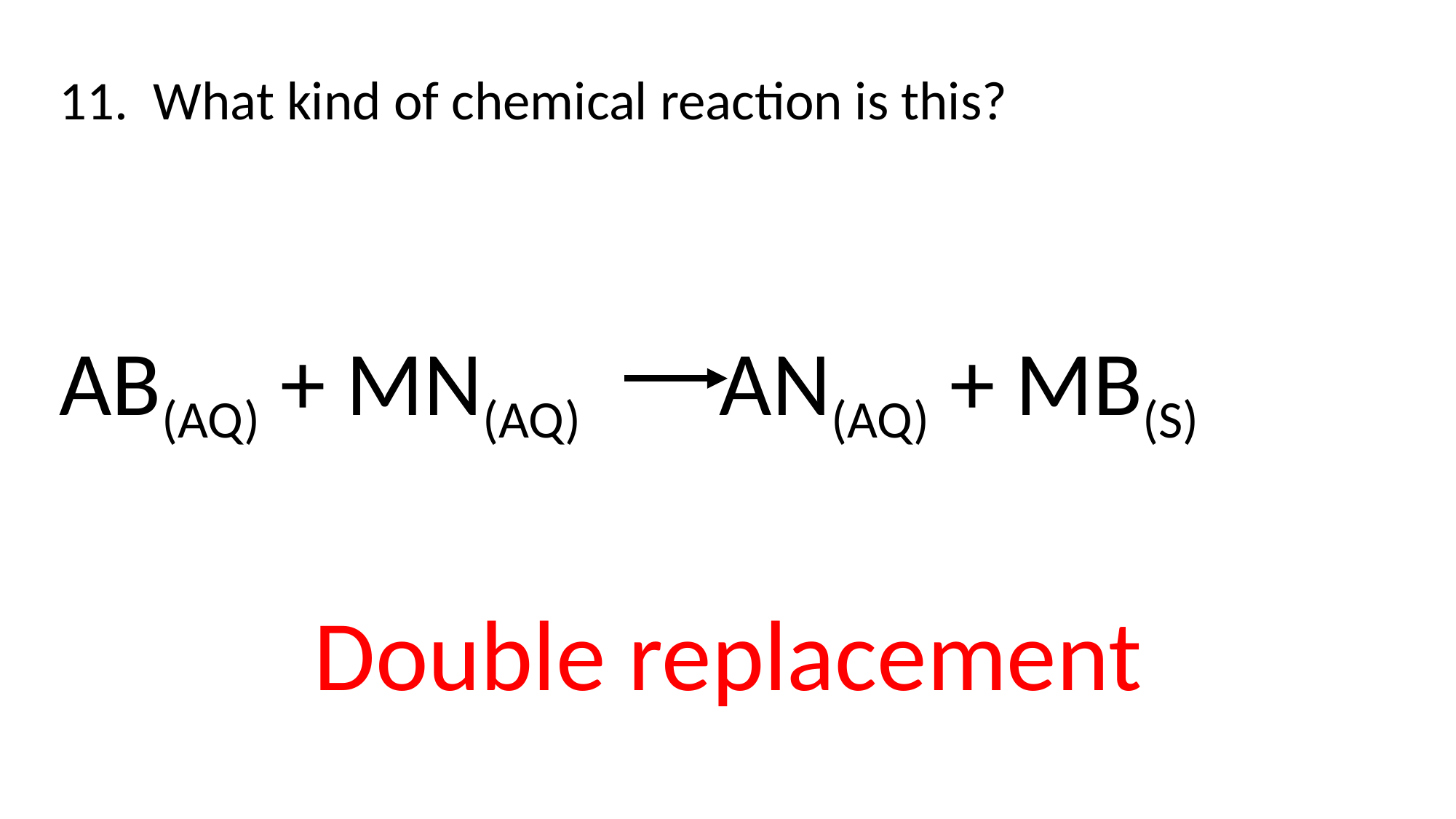

11.  What kind of chemical reaction is this?

AB(AQ) + MN(AQ)        AN(AQ) + MB(S)

Double replacement